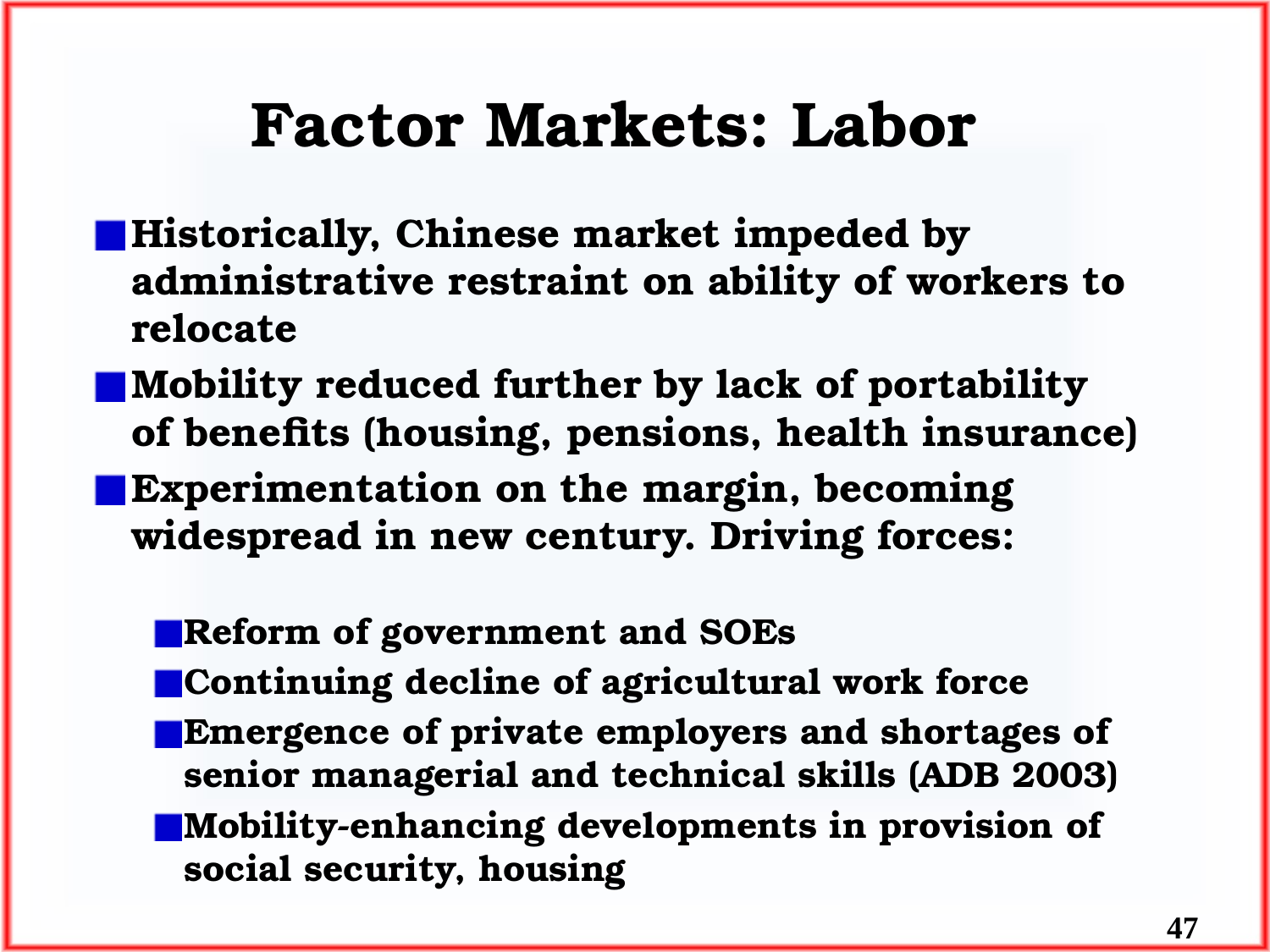

# Factor Markets: Labor
Historically, Chinese market impeded by administrative restraint on ability of workers to relocate
Mobility reduced further by lack of portability of benefits (housing, pensions, health insurance)
Experimentation on the margin, becoming widespread in new century. Driving forces:

Reform of government and SOEs
Continuing decline of agricultural work force
Emergence of private employers and shortages of senior managerial and technical skills (ADB 2003)
Mobility-enhancing developments in provision of social security, housing